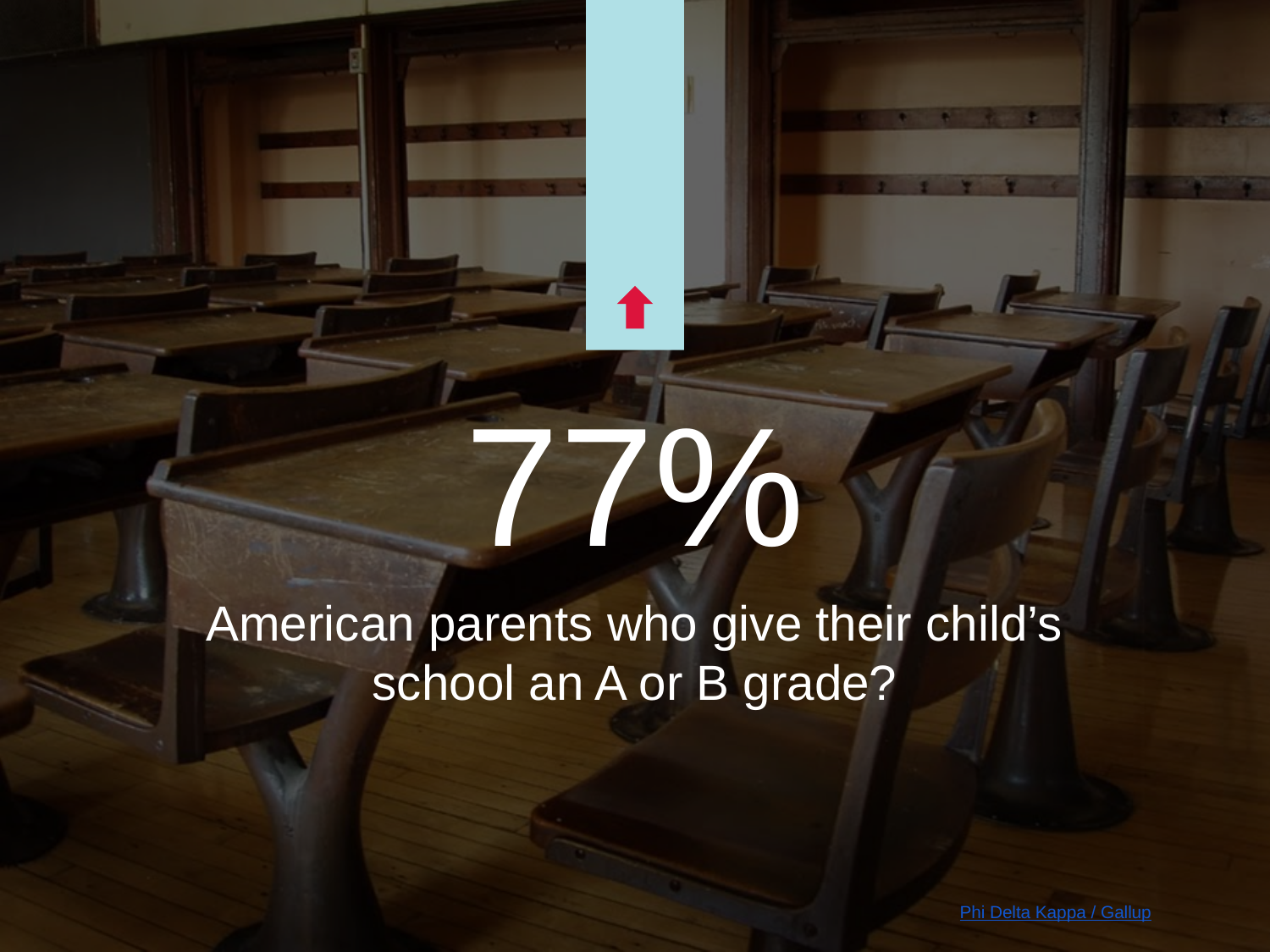

77%
American parents who give their child’s school an A or B grade?
Phi Delta Kappa / Gallup